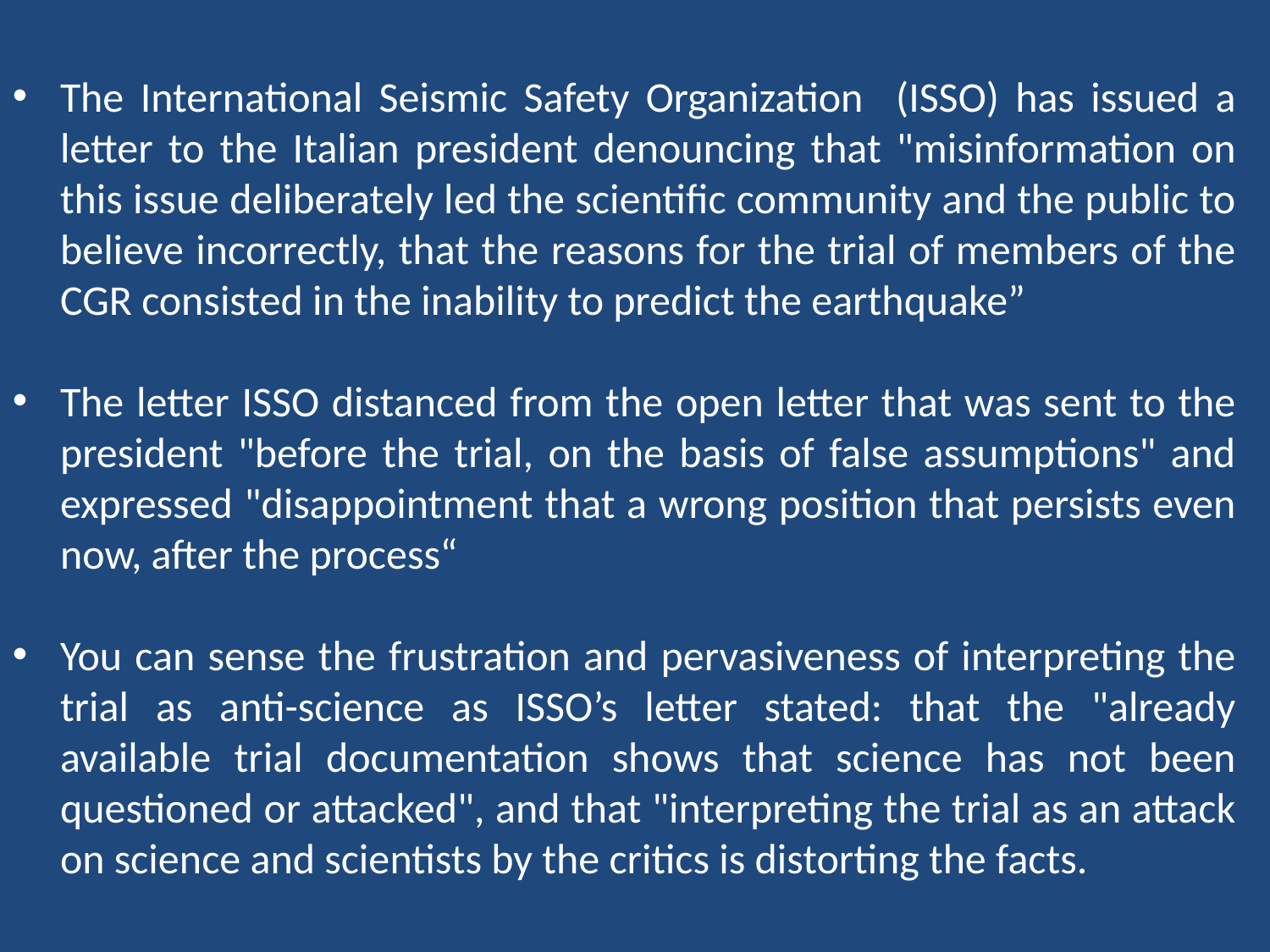

The International Seismic Safety Organization  (ISSO) has issued a letter to the Italian president denouncing that "misinformation on this issue deliberately led the scientific community and the public to believe incorrectly, that the reasons for the trial of members of the CGR consisted in the inability to predict the earthquake”

The letter ISSO distanced from the open letter that was sent to the president "before the trial, on the basis of false assumptions" and expressed "disappointment that a wrong position that persists even now, after the process“

You can sense the frustration and pervasiveness of interpreting the trial as anti-science as ISSO’s letter stated: that the "already available trial documentation shows that science has not been questioned or attacked", and that "interpreting the trial as an attack on science and scientists by the critics is distorting the facts.